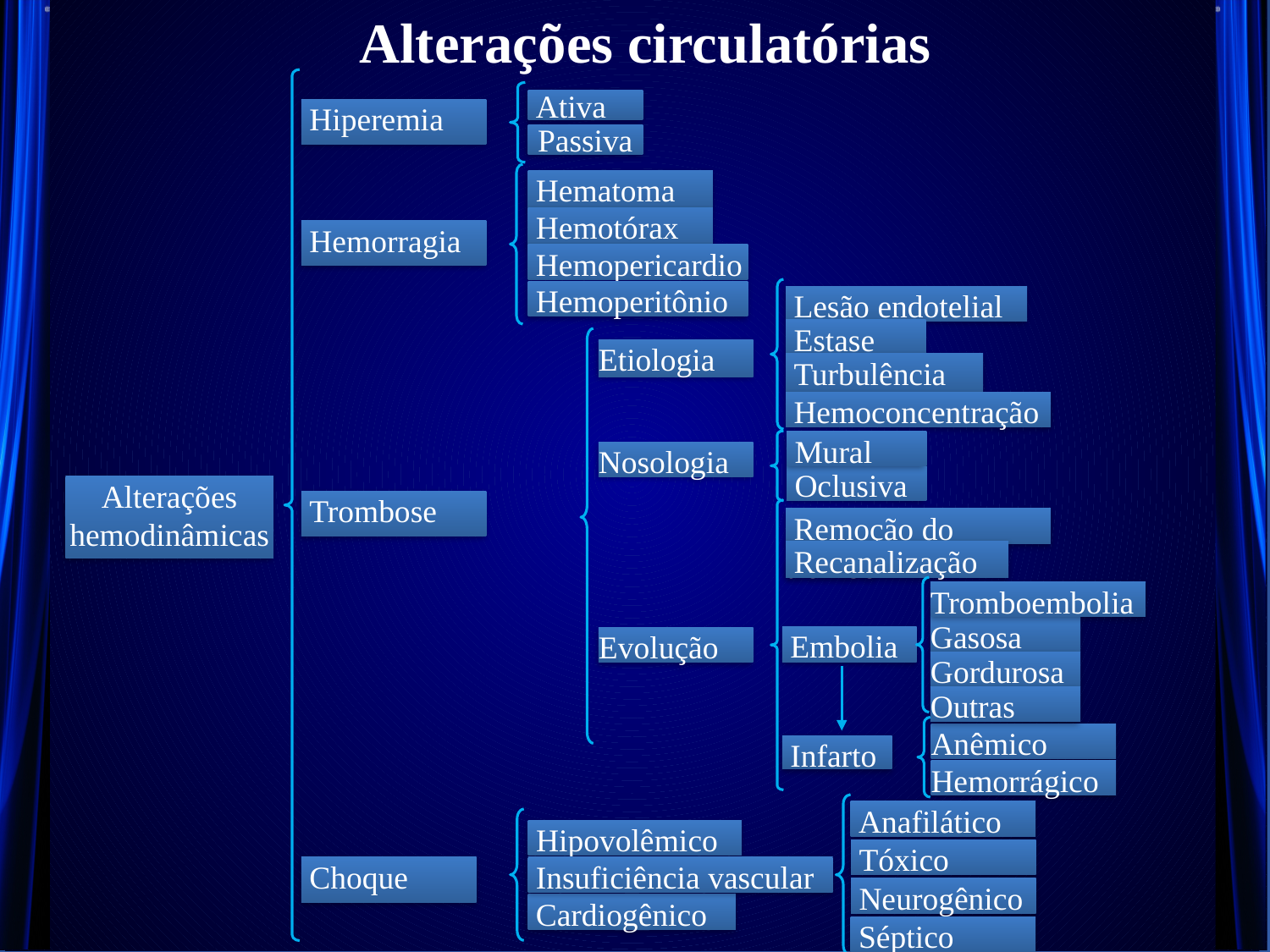

Alterações circulatórias

 Ativa
 Hiperemia
Passiva

 Hematoma
 Hemotórax
 Hemorragia
 Hemopericardio

 Hemoperitônio
 Lesão endotelial
 Estase

Etiologia
 Turbulência
 Hemoconcentração

 Mural
Nosologia
 Oclusiva
Alterações hemodinâmicas
 Trombose

 Remoção do trombo
 Recanalização

Tromboembolia
Gasosa
 Embolia
Evolução
Gordurosa
Outras

Anêmico
 Infarto
Hemorrágico

 Anafilático

 Hipovolêmico
 Tóxico
 Insuficiência vascular
 Choque
 Neurogênico
 Cardiogênico
 Séptico